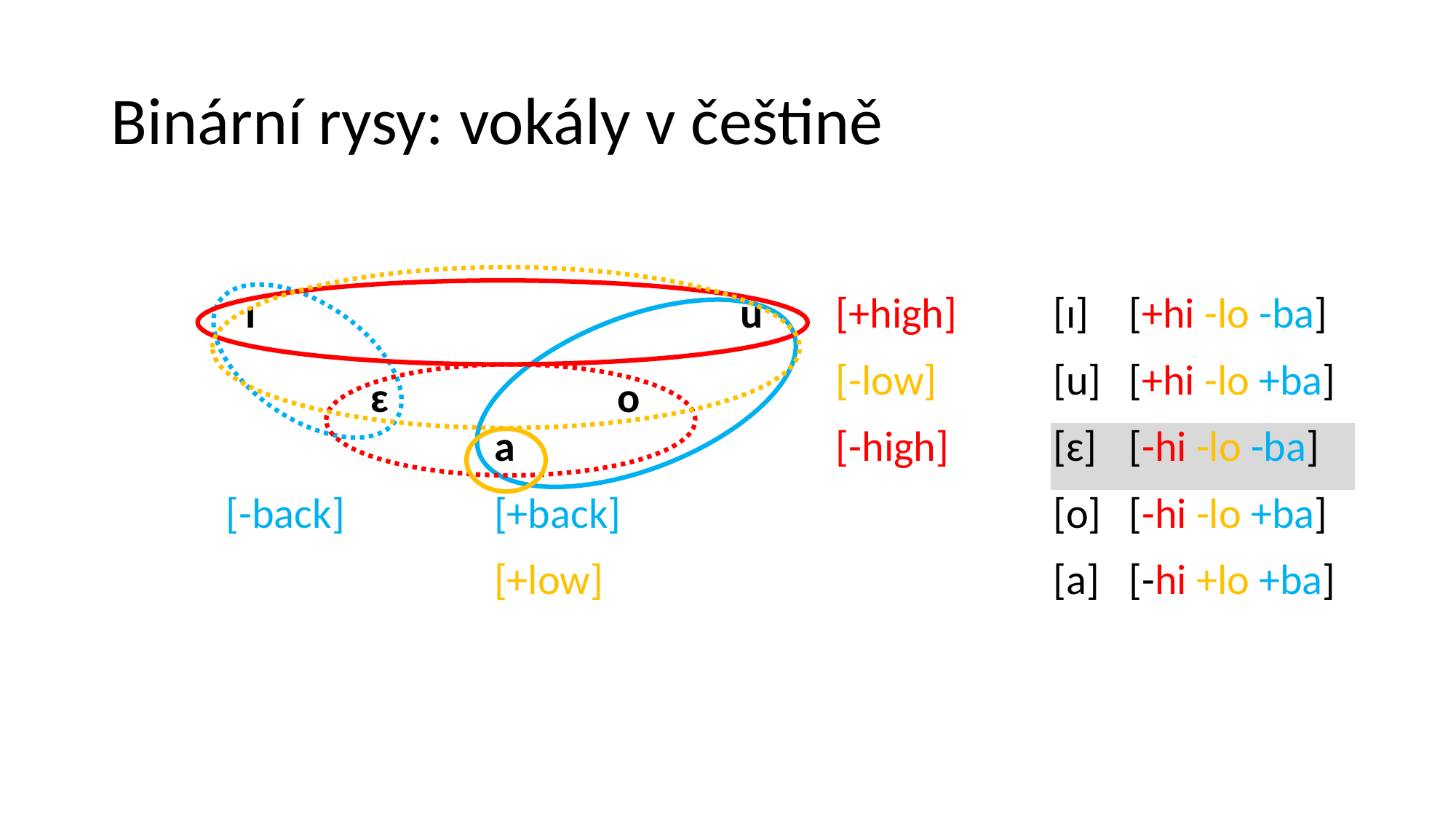

# Binární rysy: vokály v češtině

|  |  |  |  |  |  |  |  |  |  |
| --- | --- | --- | --- | --- | --- | --- | --- | --- | --- |
|  | ɪ |  |  |  | u | [+high] |  | [ɪ] | [+hi -lo -ba] |
|  |  | ɛ |  | o |  | [-low] |  | [u] | [+hi -lo +ba] |
|  |  |  | a |  |  | [-high] |  | [ɛ] | [-hi -lo -ba] |
|  | [-back] |  | [+back] |  |  |  |  | [o] | [-hi -lo +ba] |
|  |  |  | [+low] |  |  |  |  | [a] | [-hi +lo +ba] |
|  |  |  |  |  |  |  |  |  |  |
|  |  |  |  |  |  |  |  |  |  |